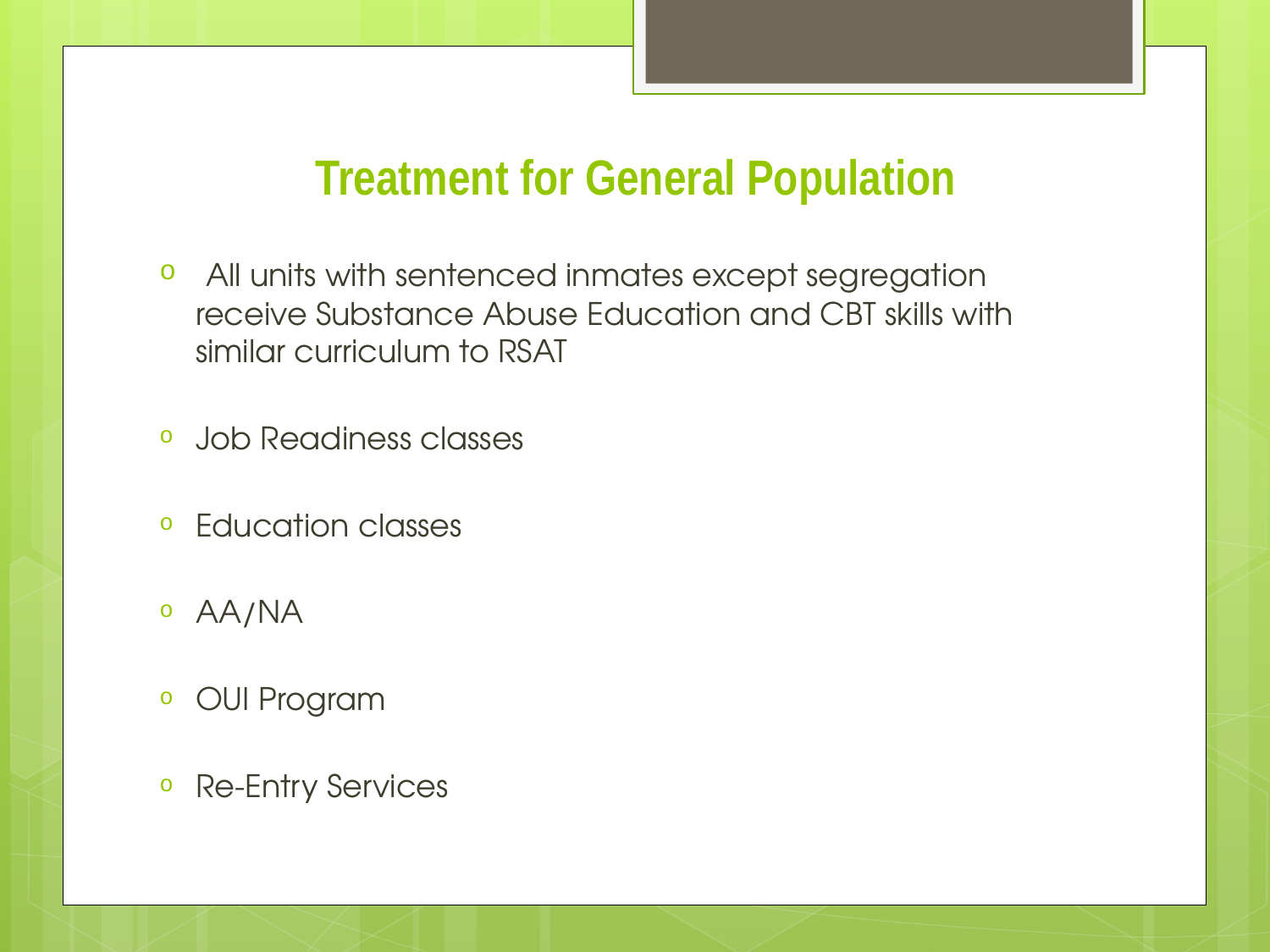

# Treatment for General Population
 All units with sentenced inmates except segregation receive Substance Abuse Education and CBT skills with similar curriculum to RSAT

Job Readiness classes

Education classes

AA/NA

OUI Program

Re-Entry Services